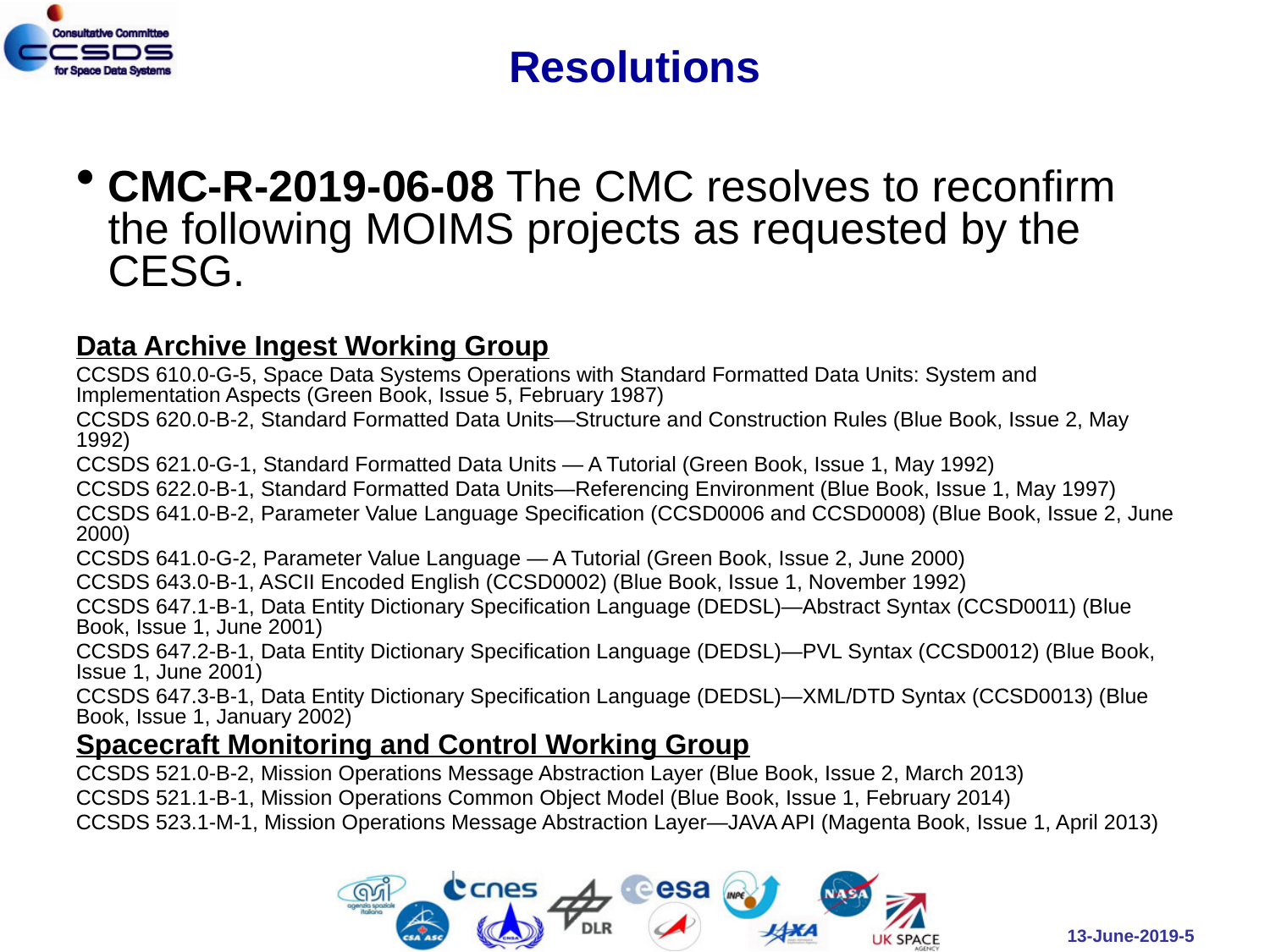

# Resolutions
CMC-R-2019-06-08 The CMC resolves to reconfirm the following MOIMS projects as requested by the CESG.

Data Archive Ingest Working Group
CCSDS 610.0-G-5, Space Data Systems Operations with Standard Formatted Data Units: System and Implementation Aspects (Green Book, Issue 5, February 1987)
CCSDS 620.0-B-2, Standard Formatted Data Units—Structure and Construction Rules (Blue Book, Issue 2, May 1992)
CCSDS 621.0-G-1, Standard Formatted Data Units — A Tutorial (Green Book, Issue 1, May 1992)
CCSDS 622.0-B-1, Standard Formatted Data Units—Referencing Environment (Blue Book, Issue 1, May 1997)
CCSDS 641.0-B-2, Parameter Value Language Specification (CCSD0006 and CCSD0008) (Blue Book, Issue 2, June 2000)
CCSDS 641.0-G-2, Parameter Value Language — A Tutorial (Green Book, Issue 2, June 2000)
CCSDS 643.0-B-1, ASCII Encoded English (CCSD0002) (Blue Book, Issue 1, November 1992)
CCSDS 647.1-B-1, Data Entity Dictionary Specification Language (DEDSL)—Abstract Syntax (CCSD0011) (Blue Book, Issue 1, June 2001)
CCSDS 647.2-B-1, Data Entity Dictionary Specification Language (DEDSL)—PVL Syntax (CCSD0012) (Blue Book, Issue 1, June 2001)
CCSDS 647.3-B-1, Data Entity Dictionary Specification Language (DEDSL)—XML/DTD Syntax (CCSD0013) (Blue Book, Issue 1, January 2002)
Spacecraft Monitoring and Control Working Group
CCSDS 521.0-B-2, Mission Operations Message Abstraction Layer (Blue Book, Issue 2, March 2013)
CCSDS 521.1-B-1, Mission Operations Common Object Model (Blue Book, Issue 1, February 2014)
CCSDS 523.1-M-1, Mission Operations Message Abstraction Layer—JAVA API (Magenta Book, Issue 1, April 2013)